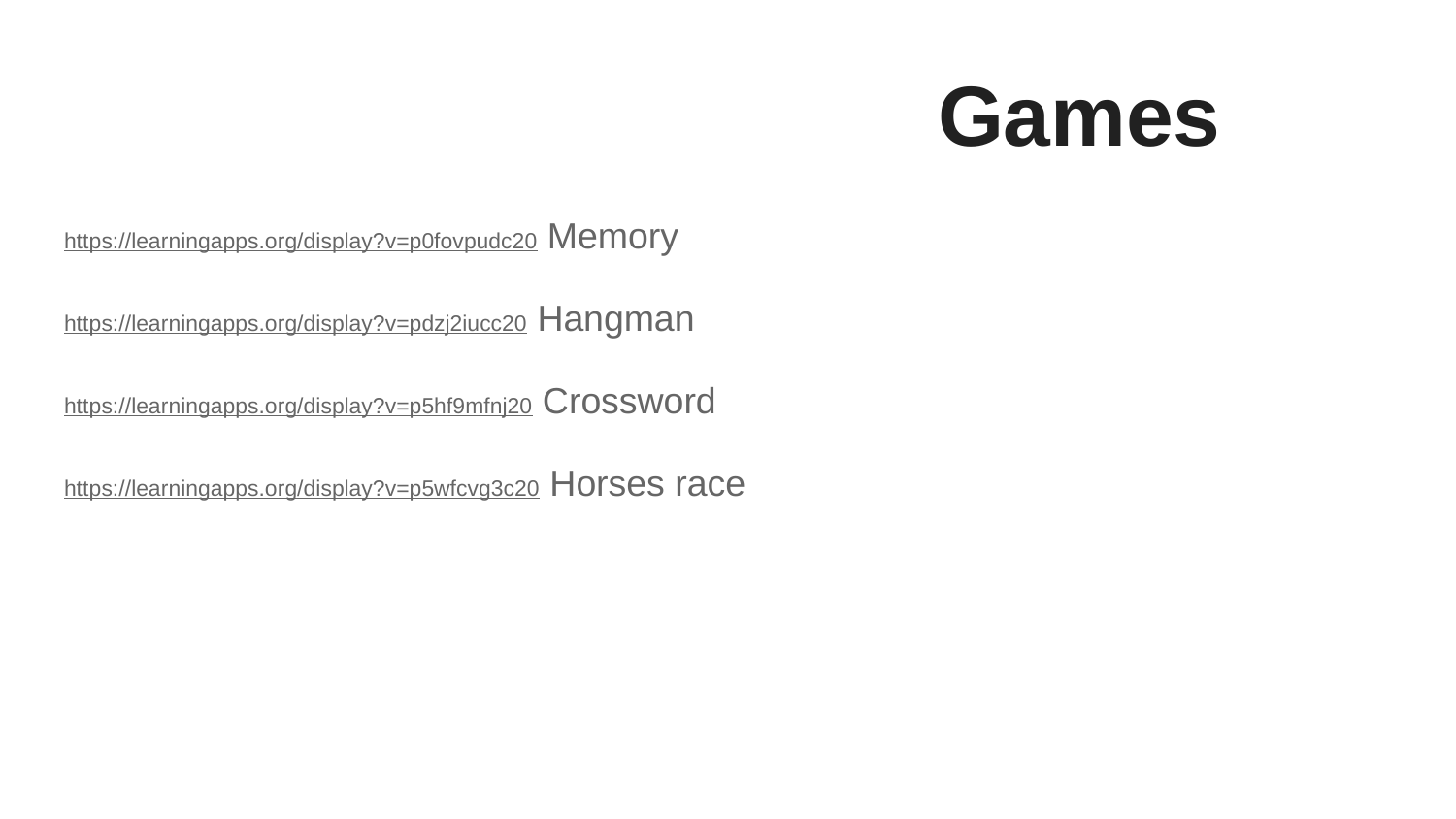

# Games
https://learningapps.org/display?v=p0fovpudc20 Memory
https://learningapps.org/display?v=pdzj2iucc20 Hangman
https://learningapps.org/display?v=p5hf9mfnj20 Crossword
https://learningapps.org/display?v=p5wfcvg3c20 Horses race